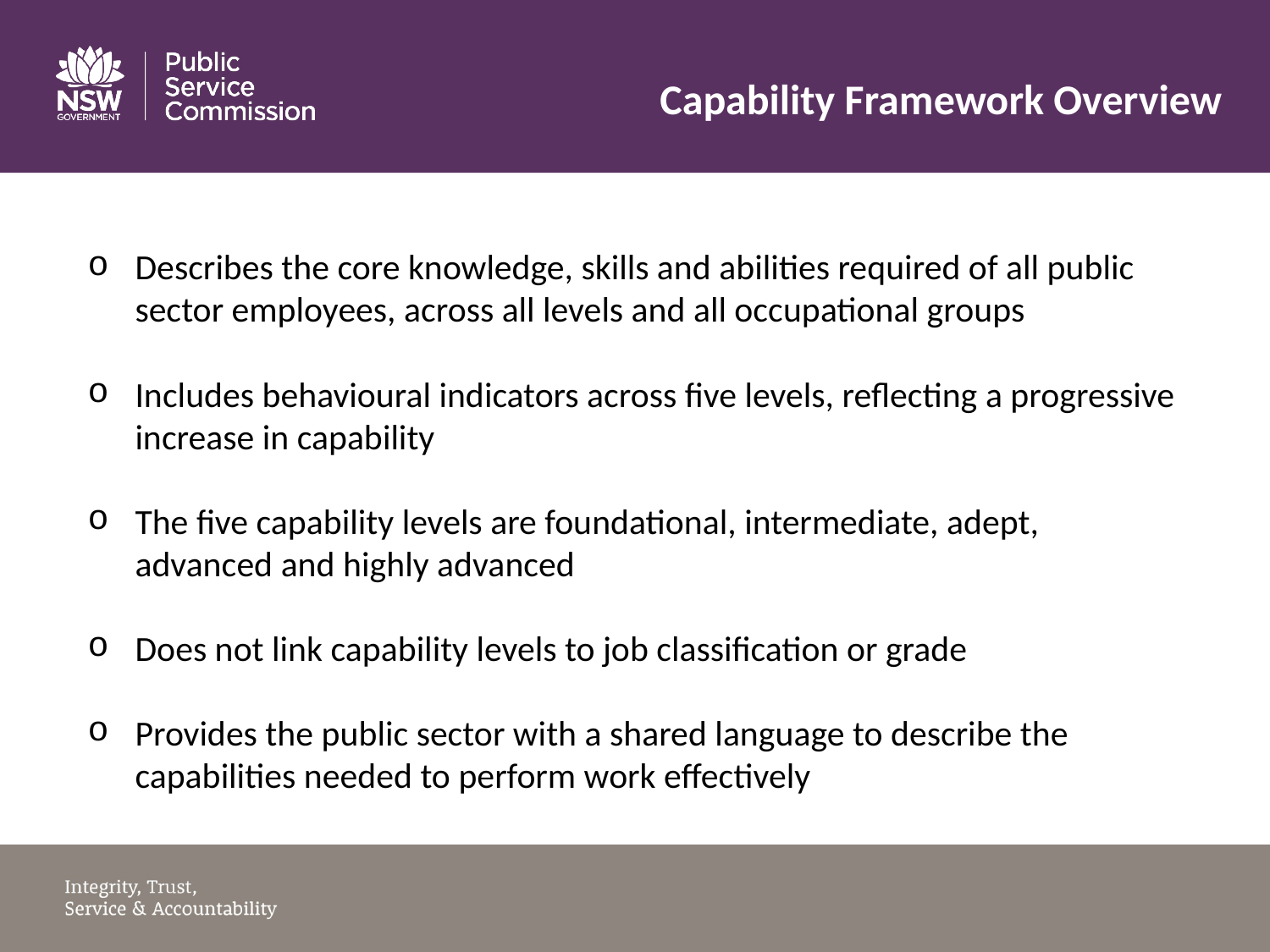

Capability Framework Overview

Describes the core knowledge, skills and abilities required of all public sector employees, across all levels and all occupational groups

Includes behavioural indicators across five levels, reflecting a progressive increase in capability
The five capability levels are foundational, intermediate, adept, advanced and highly advanced

Does not link capability levels to job classification or grade

Provides the public sector with a shared language to describe the capabilities needed to perform work effectively